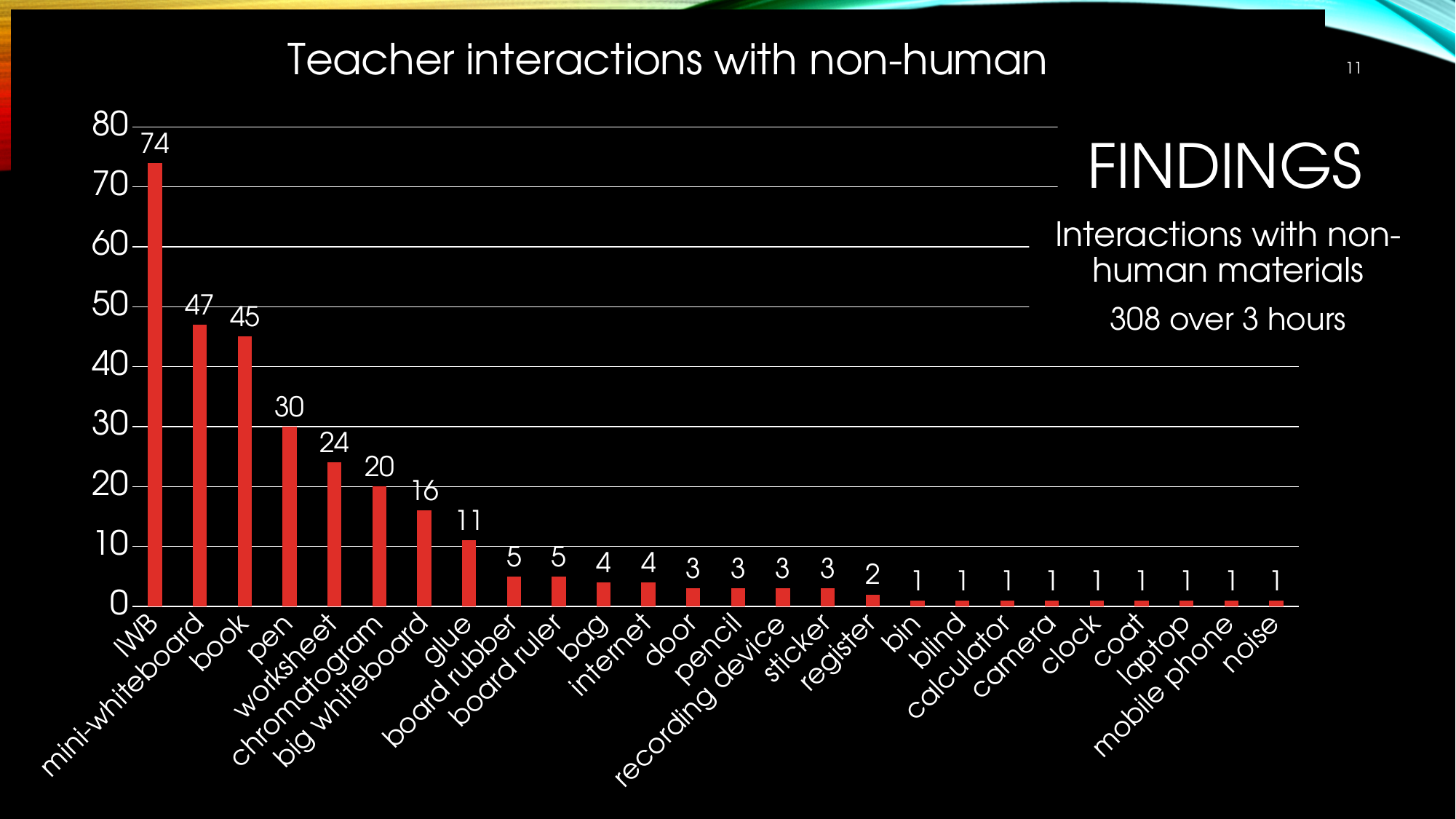

### Chart: Teacher interactions with non-human

| Category |  |
|---|---|
| IWB | 74.0 |
| mini-whiteboard | 47.0 |
| book | 45.0 |
| pen | 30.0 |
| worksheet | 24.0 |
| chromatogram | 20.0 |
| big whiteboard | 16.0 |
| glue | 11.0 |
| board rubber | 5.0 |
| board ruler | 5.0 |
| bag | 4.0 |
| internet | 4.0 |
| door | 3.0 |
| pencil | 3.0 |
| recording device | 3.0 |
| sticker | 3.0 |
| register | 2.0 |
| bin | 1.0 |
| blind | 1.0 |
| calculator | 1.0 |
| camera | 1.0 |
| clock | 1.0 |
| coat | 1.0 |
| laptop | 1.0 |
| mobile phone | 1.0 |
| noise | 1.0 |
11
# Findings
Interactions with non-human materials
308 over 3 hours